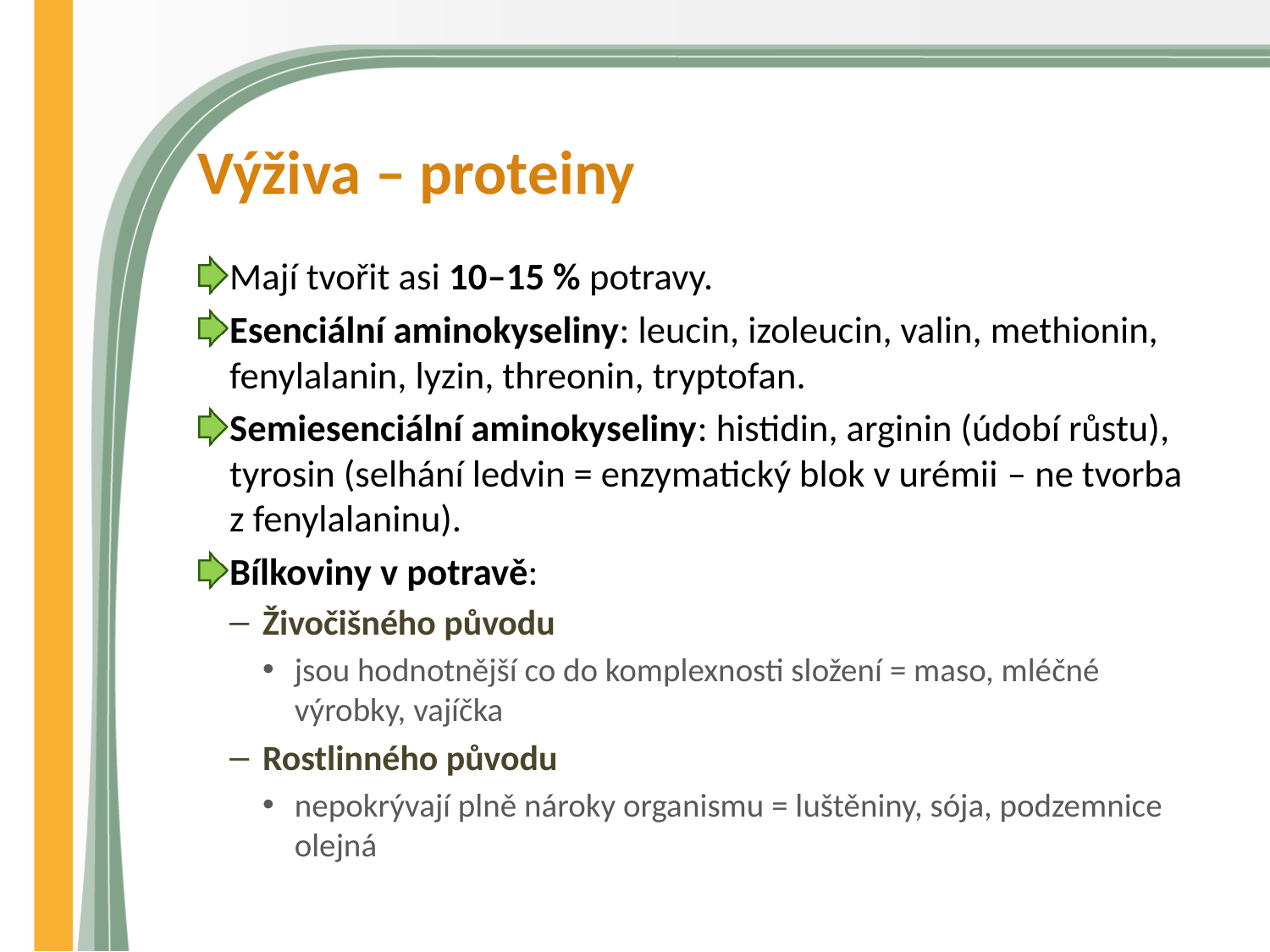

# Výživa – proteiny
Mají tvořit asi 10–15 % potravy.
Esenciální aminokyseliny: leucin, izoleucin, valin, methionin, fenylalanin, lyzin, threonin, tryptofan.
Semiesenciální aminokyseliny: histidin, arginin (údobí růstu), tyrosin (selhání ledvin = enzymatický blok v urémii – ne tvorba z fenylalaninu).
Bílkoviny v potravě:
Živočišného původu
jsou hodnotnější co do komplexnosti složení = maso, mléčné výrobky, vajíčka
Rostlinného původu
nepokrývají plně nároky organismu = luštěniny, sója, podzemnice olejná